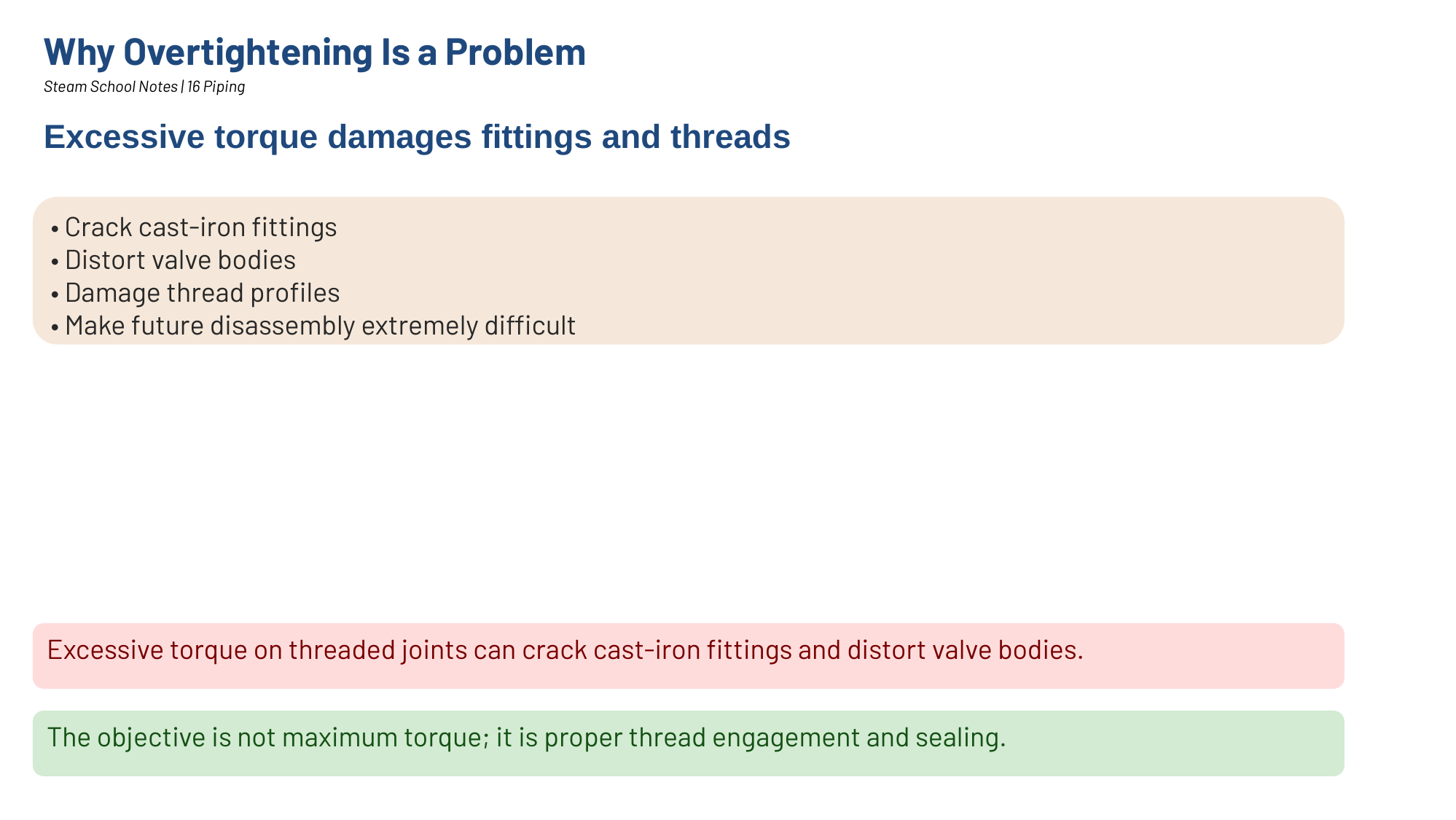

Why Overtightening Is a Problem
Steam School Notes | 16 Piping
Excessive torque damages fittings and threads
• Crack cast-iron fittings
• Distort valve bodies
• Damage thread profiles
• Make future disassembly extremely difficult

Excessive torque on threaded joints can crack cast-iron fittings and distort valve bodies.
The objective is not maximum torque; it is proper thread engagement and sealing.